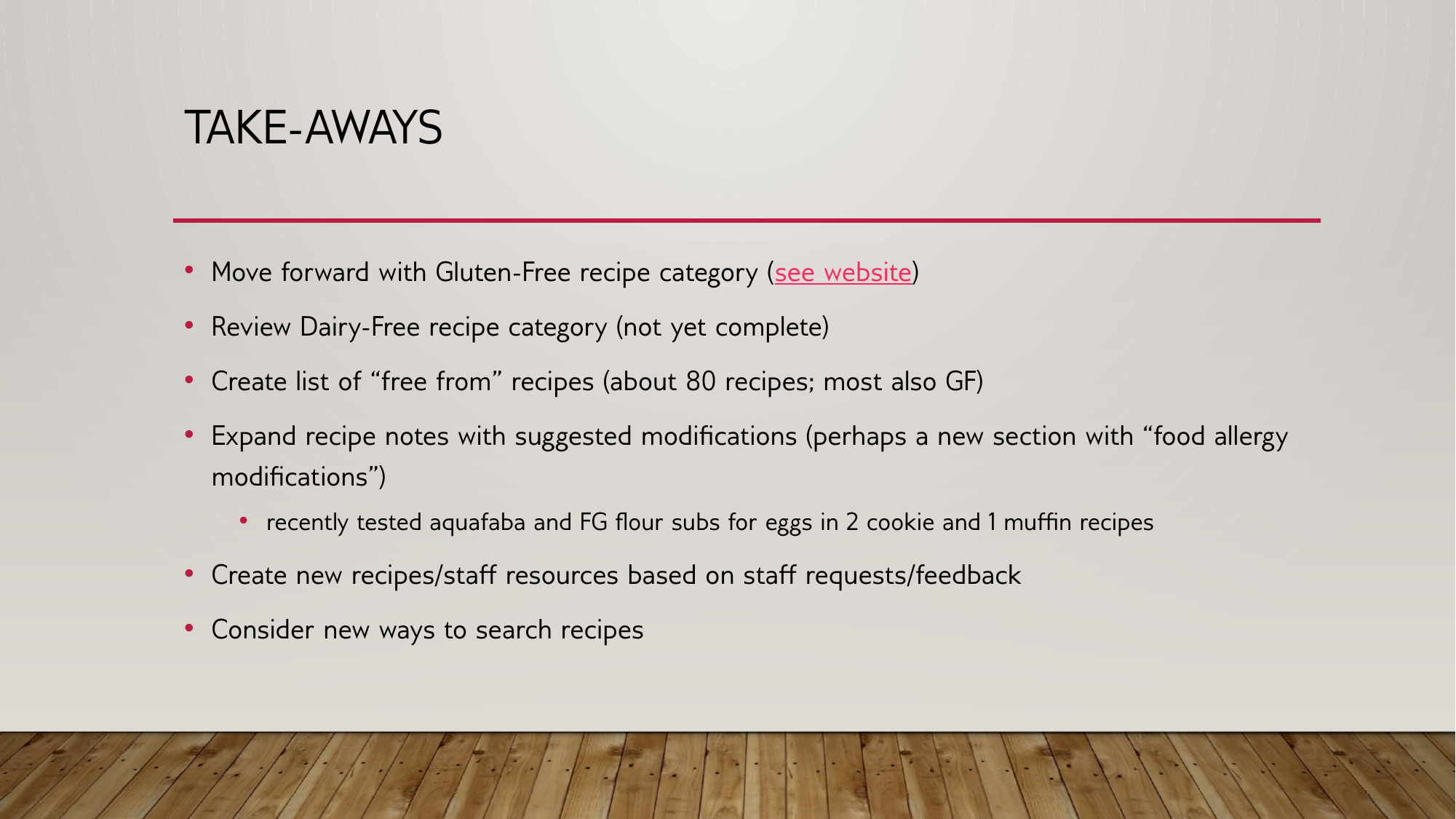

# Take-aways
Move forward with Gluten-Free recipe category (see website)
Review Dairy-Free recipe category (not yet complete)
Create list of “free from” recipes (about 80 recipes; most also GF)
Expand recipe notes with suggested modifications (perhaps a new section with “food allergy modifications”)
recently tested aquafaba and FG flour subs for eggs in 2 cookie and 1 muffin recipes
Create new recipes/staff resources based on staff requests/feedback
Consider new ways to search recipes